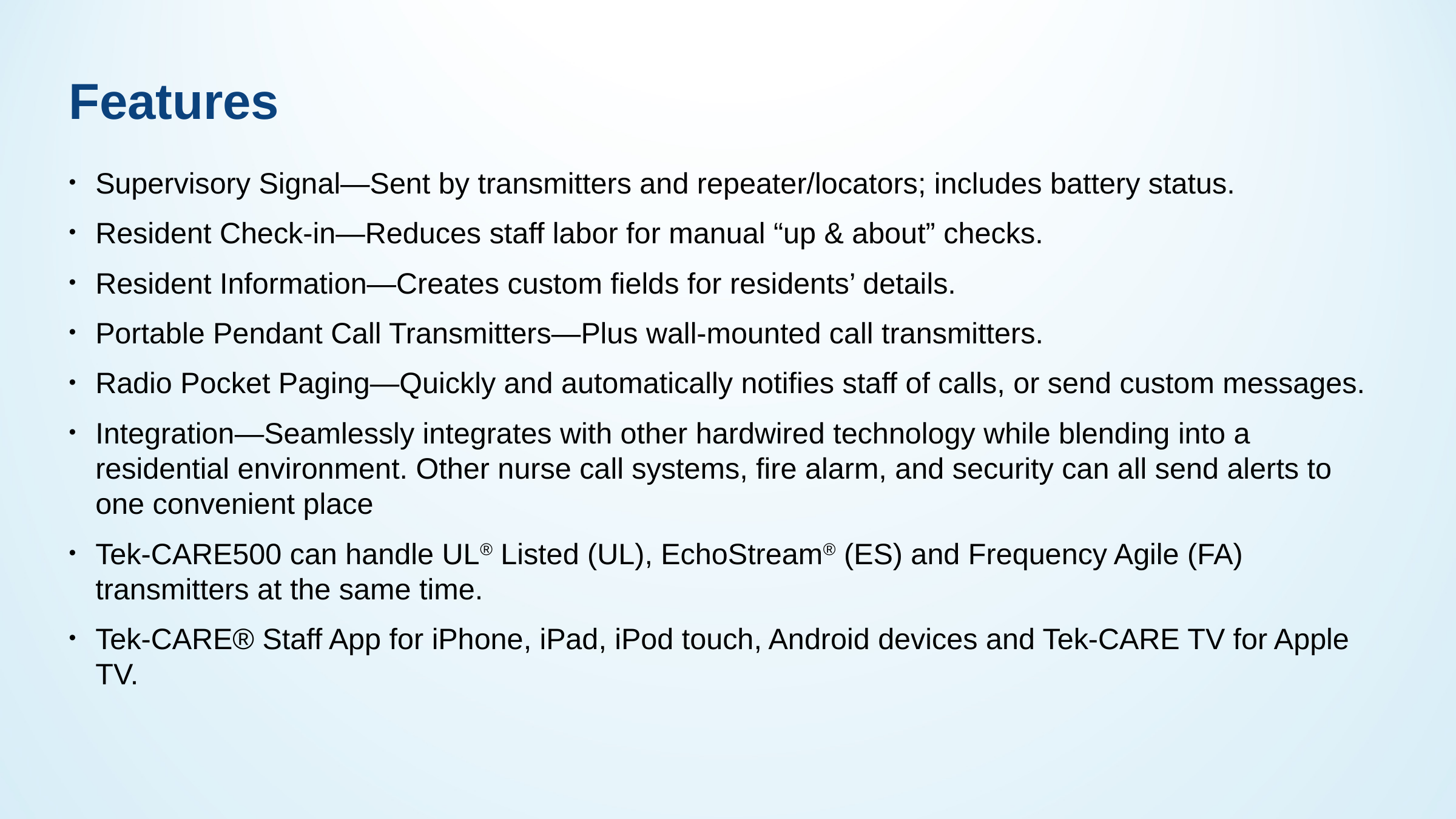

Features
Supervisory Signal—Sent by transmitters and repeater/locators; includes battery status.
Resident Check-in—Reduces staff labor for manual “up & about” checks.
Resident Information—Creates custom fields for residents’ details.
Portable Pendant Call Transmitters—Plus wall-mounted call transmitters.
Radio Pocket Paging—Quickly and automatically notifies staff of calls, or send custom messages.
Integration—Seamlessly integrates with other hardwired technology while blending into a residential environment. Other nurse call systems, fire alarm, and security can all send alerts to one convenient place
Tek-CARE500 can handle UL® Listed (UL), EchoStream® (ES) and Frequency Agile (FA) transmitters at the same time.
Tek-CARE® Staff App for iPhone, iPad, iPod touch, Android devices and Tek-CARE TV for Apple TV.